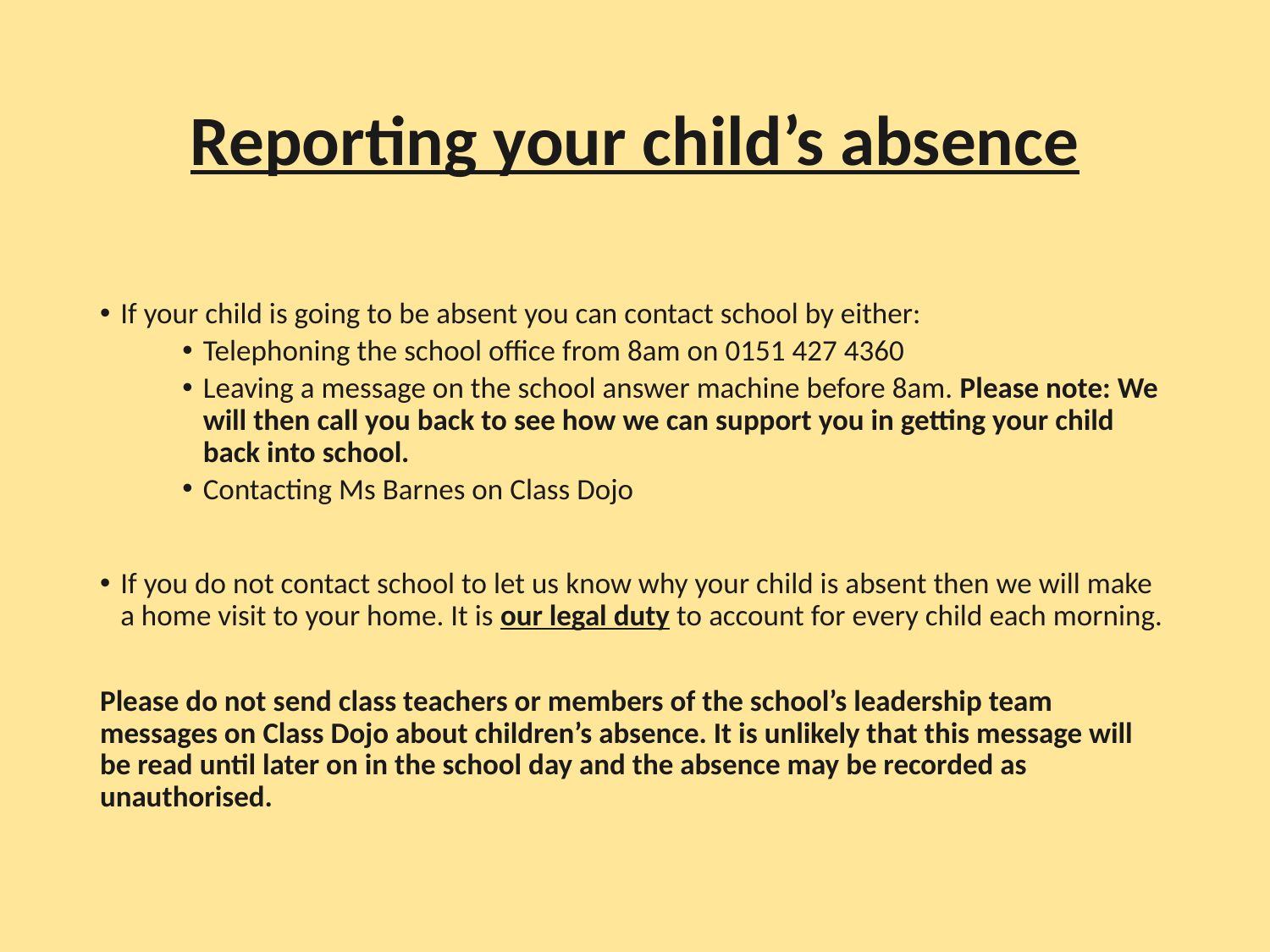

# Reporting your child’s absence

If your child is going to be absent you can contact school by either:
Telephoning the school office from 8am on 0151 427 4360
Leaving a message on the school answer machine before 8am. Please note: We will then call you back to see how we can support you in getting your child back into school.
Contacting Ms Barnes on Class Dojo

If you do not contact school to let us know why your child is absent then we will make a home visit to your home. It is our legal duty to account for every child each morning.

Please do not send class teachers or members of the school’s leadership team messages on Class Dojo about children’s absence. It is unlikely that this message will be read until later on in the school day and the absence may be recorded as unauthorised.